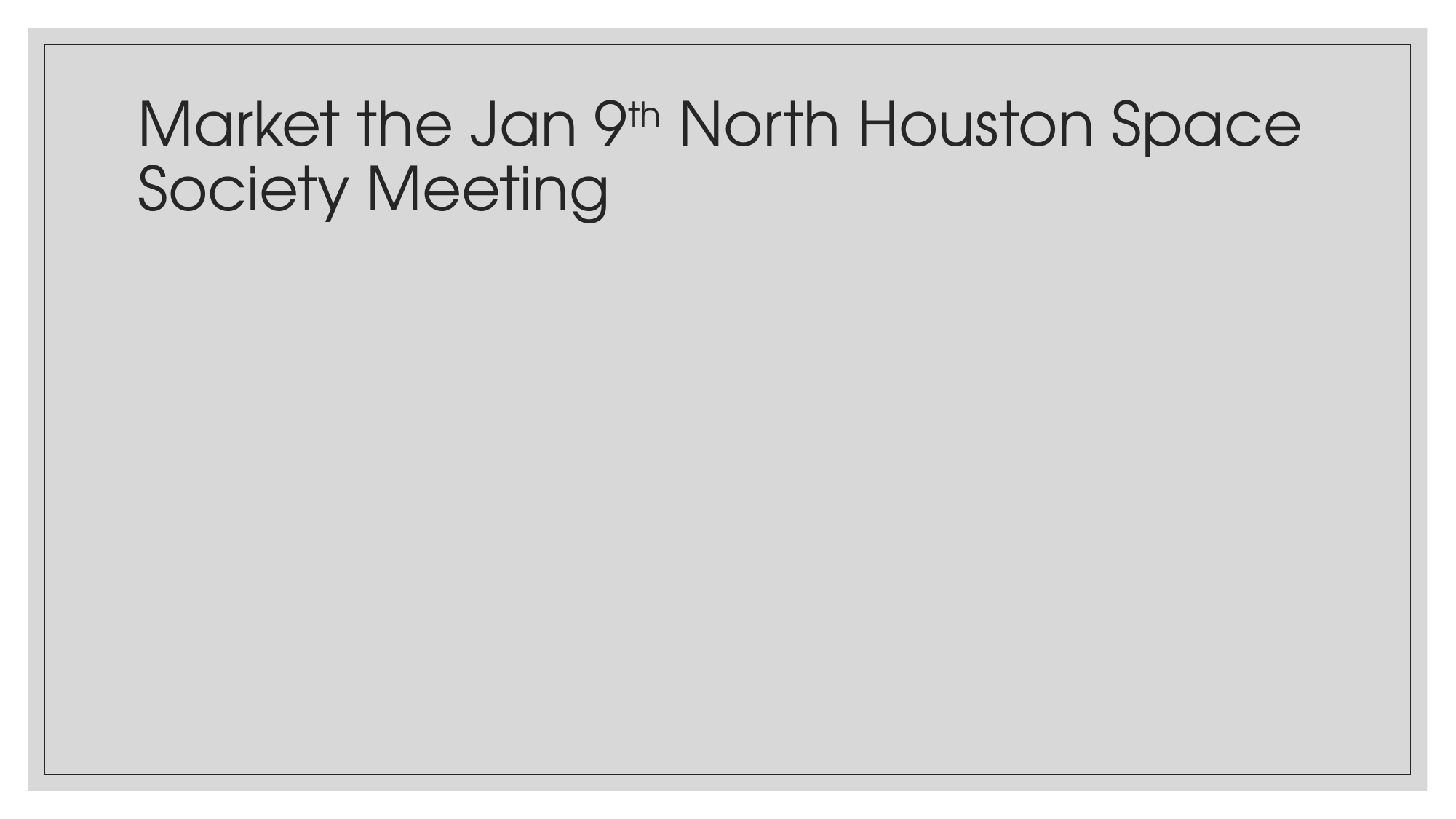

# Market the Jan 9th North Houston Space Society Meeting